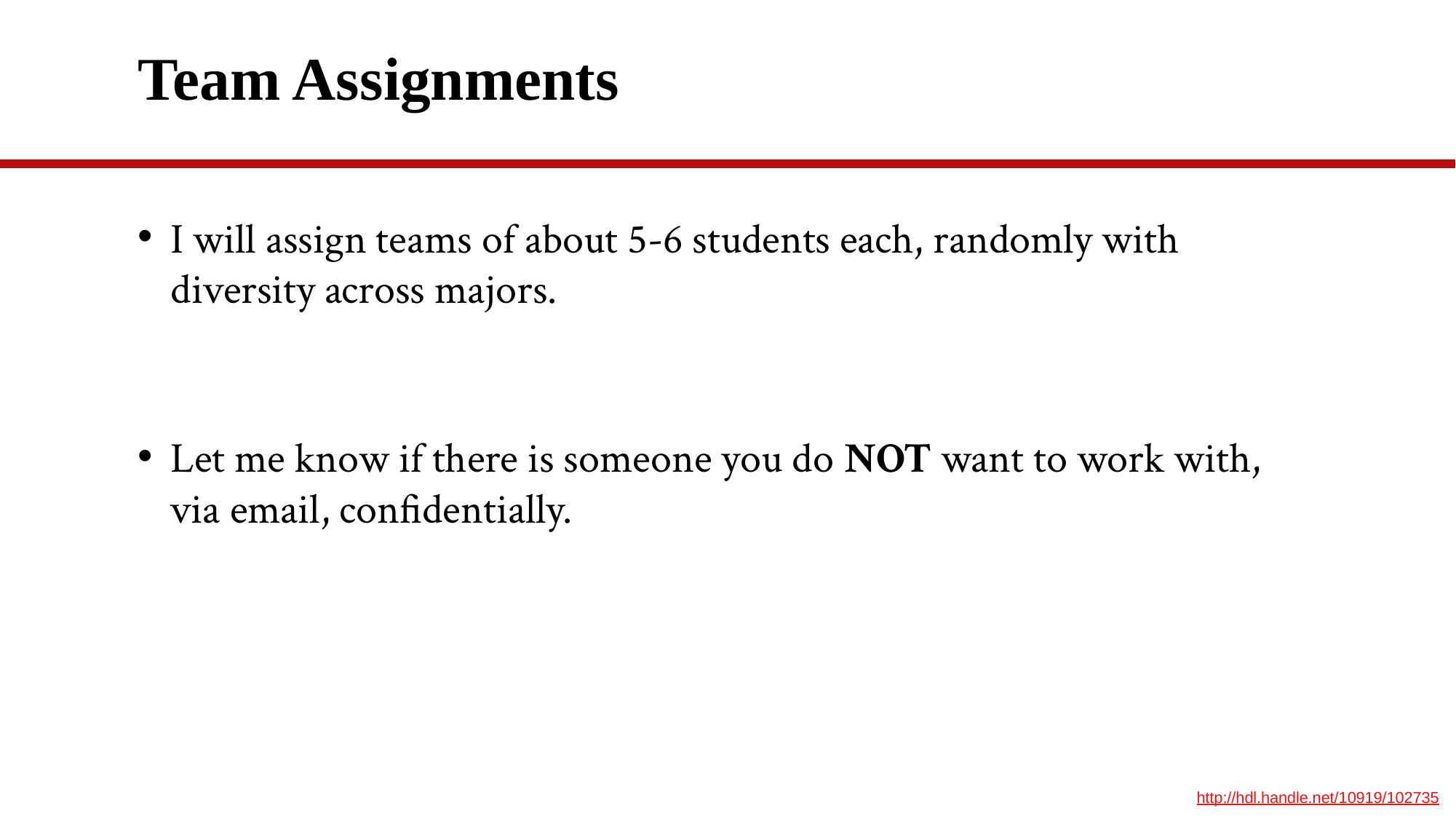

# Team Assignments
I will assign teams of about 5-6 students each, randomly with diversity across majors.

Let me know if there is someone you do NOT want to work with, via email, confidentially.

http://hdl.handle.net/10919/102735